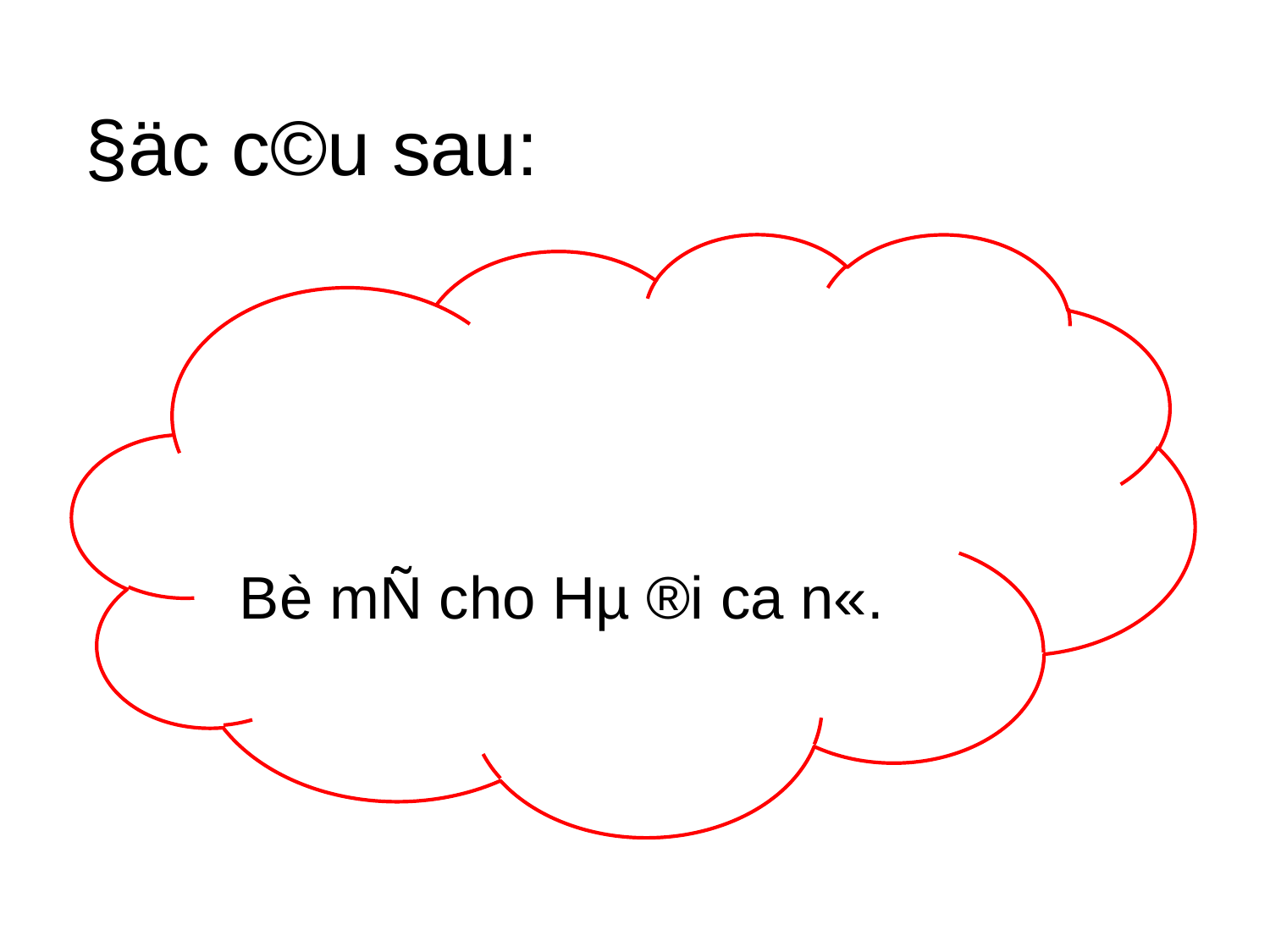

§äc c©u sau:

Bè mÑ cho Hµ ®i ca n«.